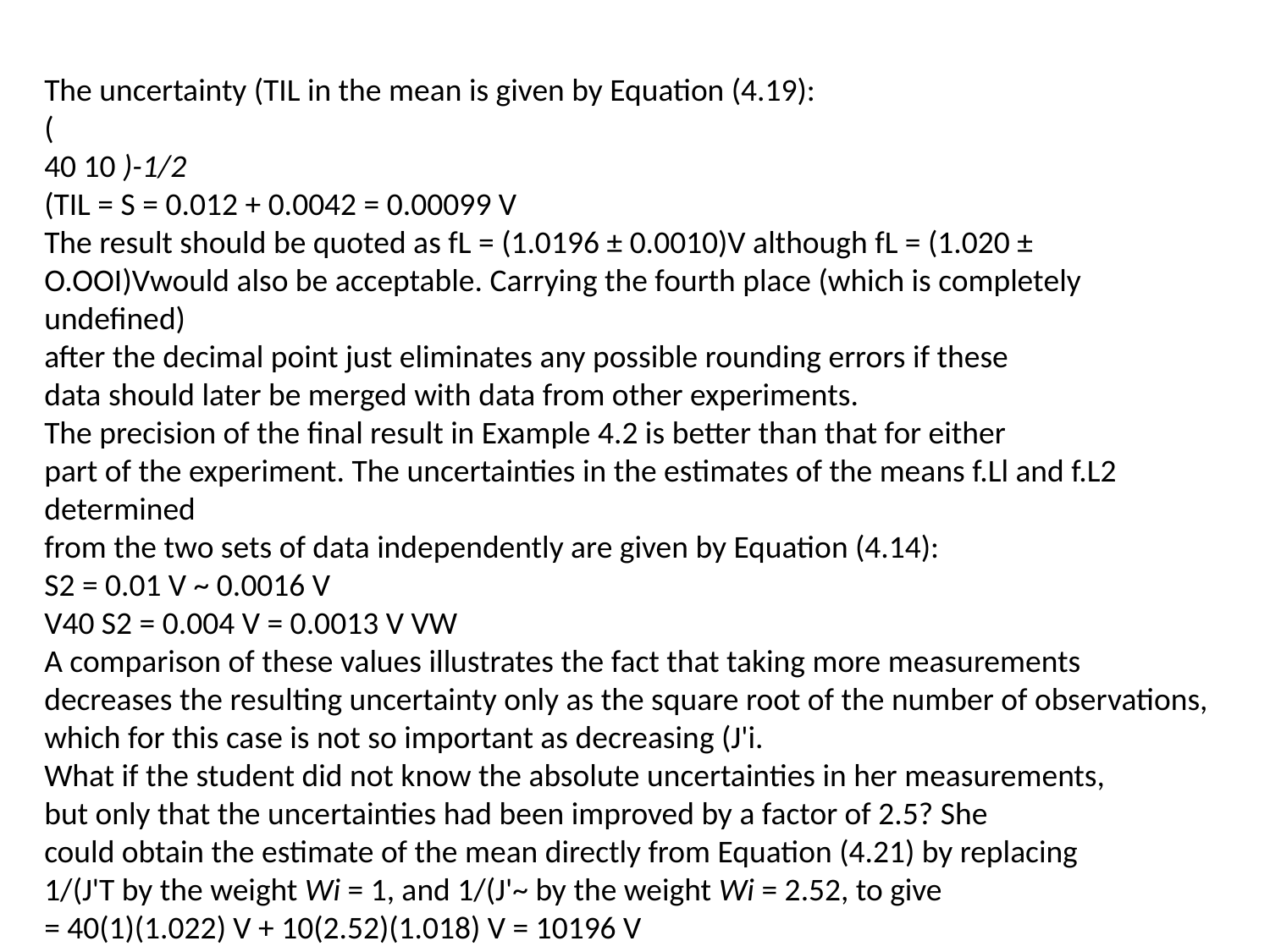

The uncertainty (TIL in the mean is given by Equation (4.19):
(
40 10 )-1/2
(TIL = S = 0.012 + 0.0042 = 0.00099 V
The result should be quoted as fL = (1.0196 ± 0.0010)V although fL = (1.020 ±
O.OOI)Vwould also be acceptable. Carrying the fourth place (which is completely undefined)
after the decimal point just eliminates any possible rounding errors if these
data should later be merged with data from other experiments.
The precision of the final result in Example 4.2 is better than that for either
part of the experiment. The uncertainties in the estimates of the means f.Ll and f.L2 determined
from the two sets of data independently are given by Equation (4.14):
S2 = 0.01 V ~ 0.0016 V
V40 S2 = 0.004 V = 0.0013 V VW
A comparison of these values illustrates the fact that taking more measurements
decreases the resulting uncertainty only as the square root of the number of observations,
which for this case is not so important as decreasing (J'i.
What if the student did not know the absolute uncertainties in her measurements,
but only that the uncertainties had been improved by a factor of 2.5? She
could obtain the estimate of the mean directly from Equation (4.21) by replacing
1/(J'T by the weight Wi = 1, and 1/(J'~ by the weight Wi = 2.52, to give
= 40(1)(1.022) V + 10(2.52)(1.018) V = 10196 V
f.L 40(1) + 10(2.5)2 .
To find the error in the mean the student could calculate (J' from her data by Equation
(4.22) and use Equation (4.23) to estimate (J'IL"
Discarding Data
Even though the student in Example 4.2 made four times as many observations at
the lower precision (higher uncertainty), the high-precision contribution is over 1.5
times as effective as the low-precision data in determining the mean. The student
should probably consider ignoring the low-precision data entirely and using only
the high-precision data. Why should we ever throwaway data that are not known to
be bad? Additionally, because in this case the earlier data are weighted so as to be
rather unimportant to the result, what is the point in neglecting them and thereby
wasting all the effort that went into collecting those first 40 data points?
These are questions that arise again and again in experimental science as one
works to find the elusive parameters of the parent distribution. The answer lies in
the fact that experiments tend to be improved over time and often the earliest datataking
period is best considered a training period for the experimenters and a
"shakedown" period for the equipment. Why risk contaminating the sample with
data of uncertain results when they contribute so little to the final result? The relative
standard deviations of the two data sets can serve as a guide. If the spread of the